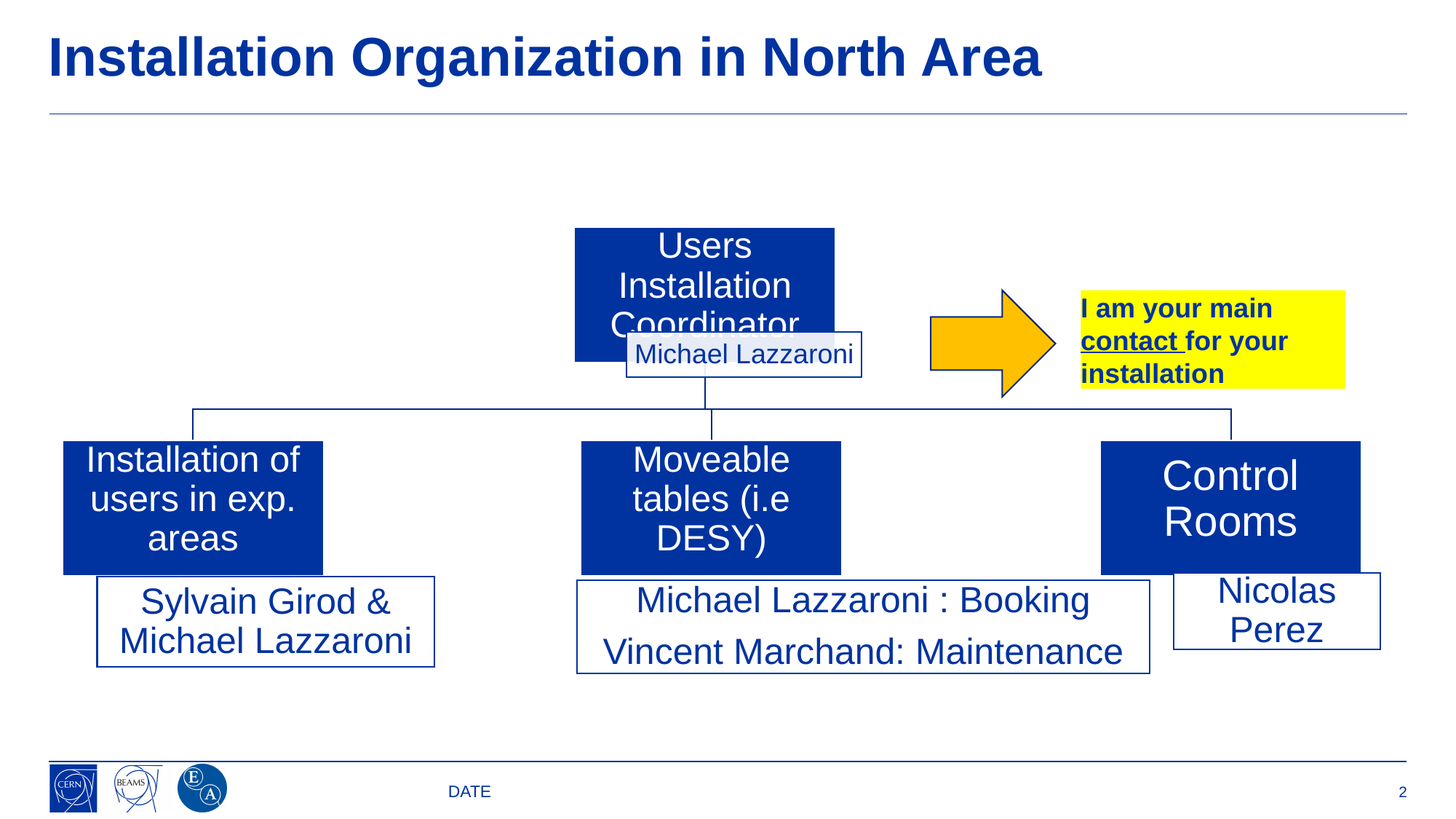

# Installation Organization in North Area
Users Installation Coordinator
Michael Lazzaroni
Installation of users in exp. areas
Sylvain Girod & Michael Lazzaroni
Moveable tables (i.e DESY)
Michael Lazzaroni : Booking
Vincent Marchand: Maintenance
Control Rooms
Nicolas Perez

I am your main contact for your installation
DATE
2